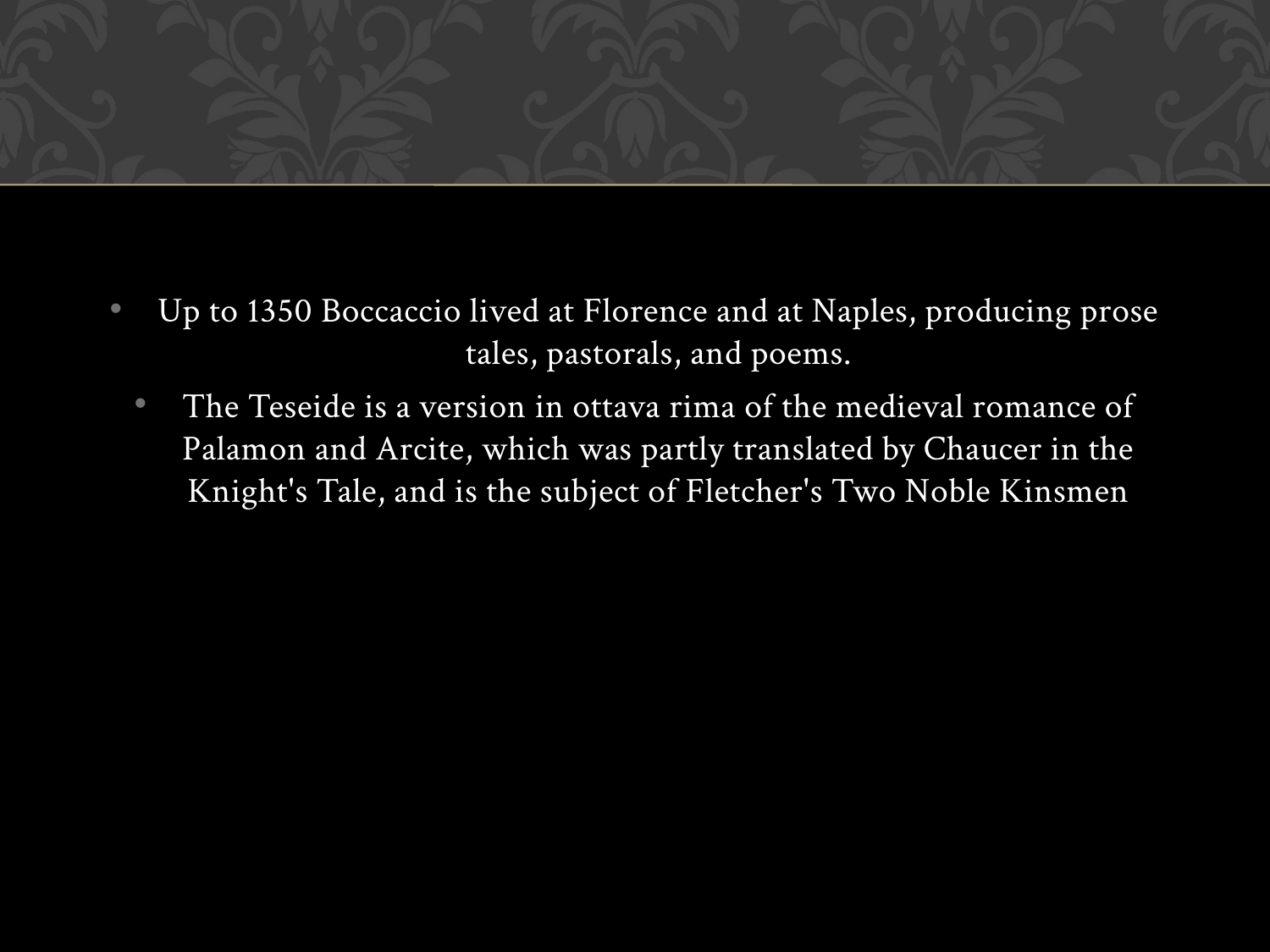

#
Up to 1350 Boccaccio lived at Florence and at Naples, producing prose tales, pastorals, and poems.
The Teseide is a version in ottava rima of the medieval romance of Palamon and Arcite, which was partly translated by Chaucer in the Knight's Tale, and is the subject of Fletcher's Two Noble Kinsmen